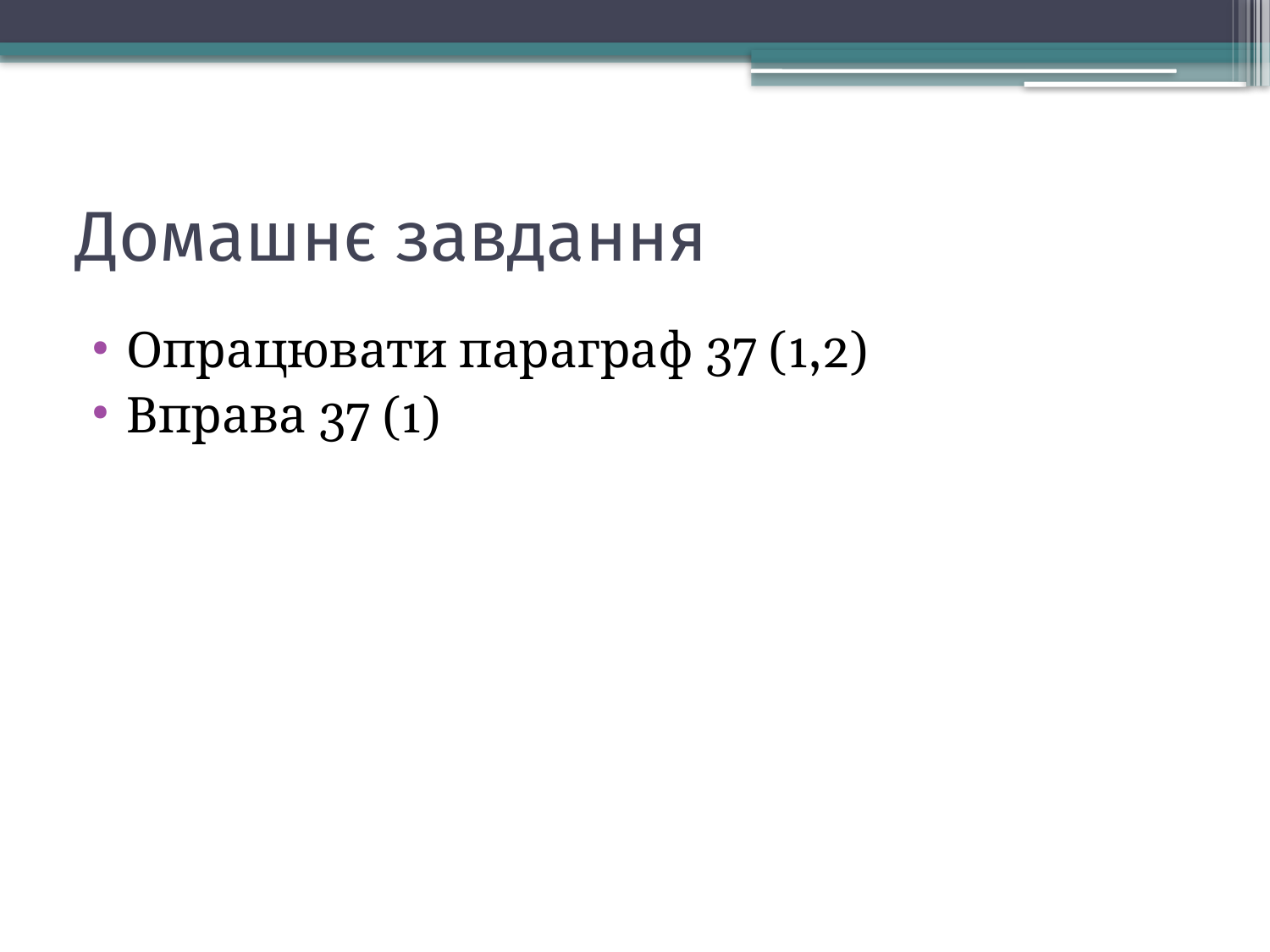

# Домашнє завдання
Опрацювати параграф 37 (1,2)
Вправа 37 (1)